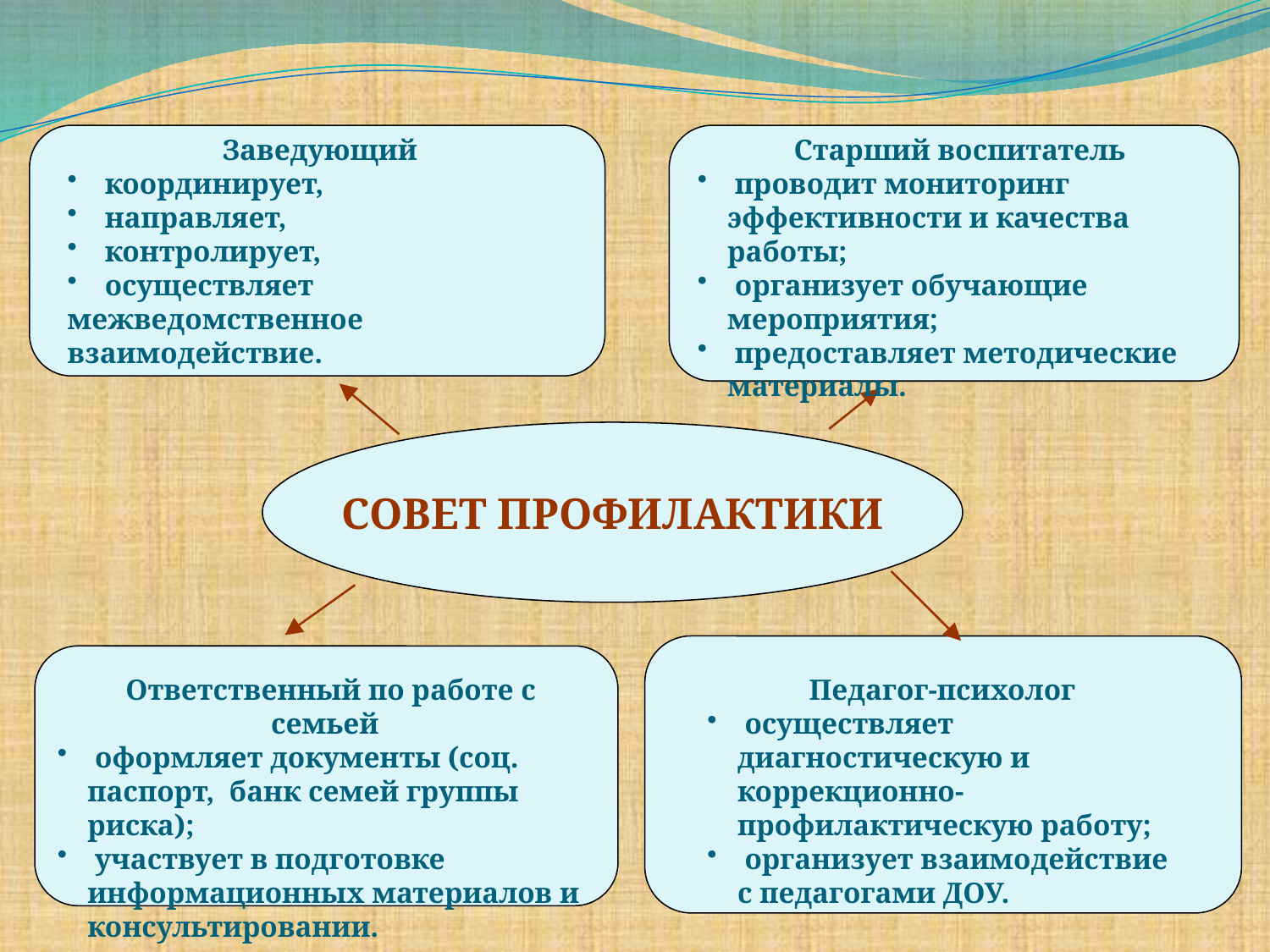

Заведующий
 координирует,
 направляет,
 контролирует,
 осуществляет
межведомственное взаимодействие.
Старший воспитатель
 проводит мониторинг эффективности и качества работы;
 организует обучающие мероприятия;
 предоставляет методические материалы.

СОВЕТ ПРОФИЛАКТИКИ

  Ответственный по работе с семьей
 оформляет документы (соц. паспорт,  банк семей группы риска);
 участвует в подготовке информационных материалов и консультировании.

Педагог-психолог
 осуществляет диагностическую и коррекционно-профилактическую работу;
 организует взаимодействие с педагогами ДОУ.